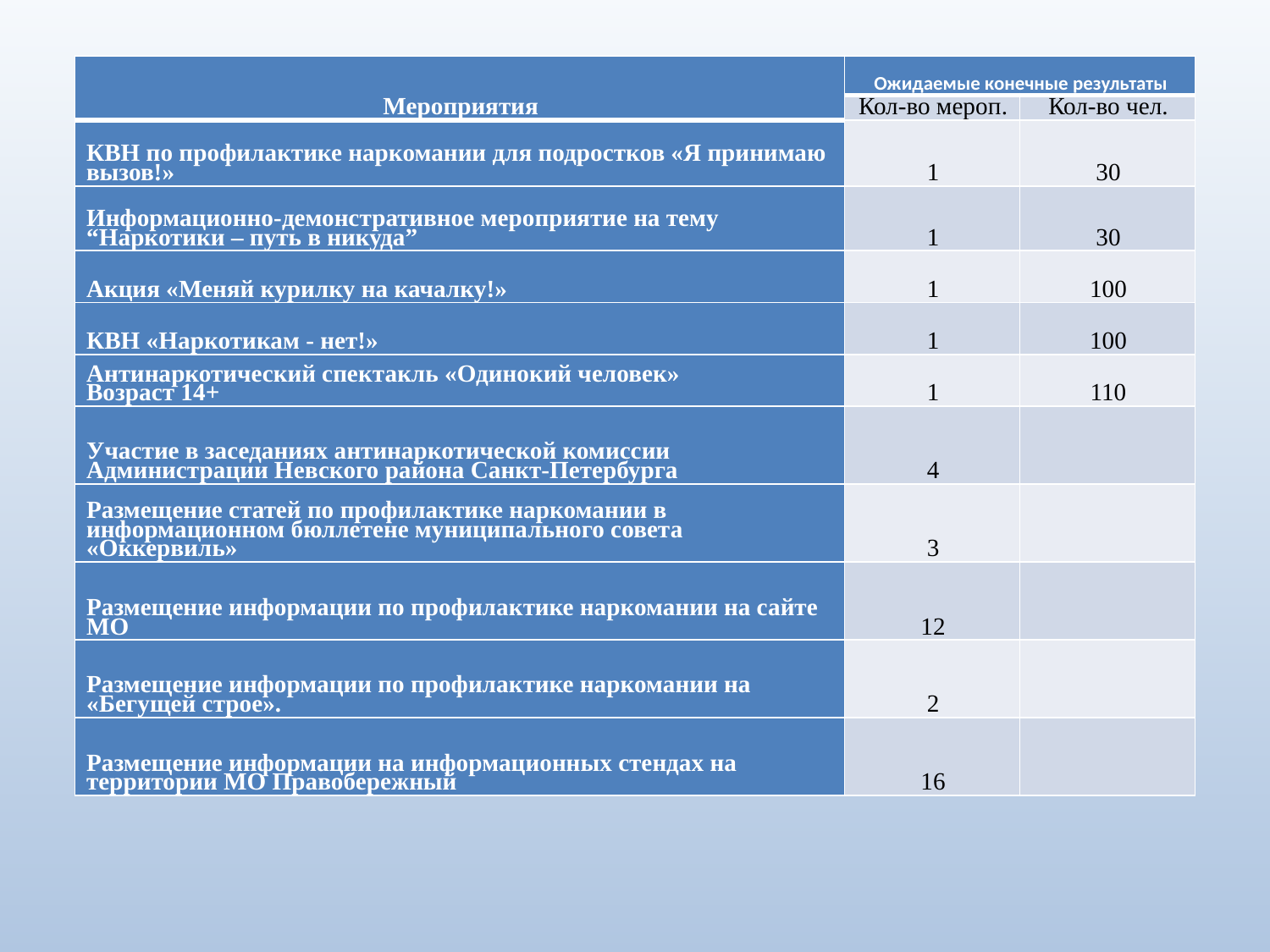

| Мероприятия | Ожидаемые конечные результаты |  |
| --- | --- | --- |
|  | Кол-во мероп. | Кол-во чел. |
| КВН по профилактике наркомании для подростков «Я принимаю вызов!» | 1 | 30 |
| Информационно-демонстративное мероприятие на тему “Наркотики – путь в никуда” | 1 | 30 |
| Акция «Меняй курилку на качалку!» | 1 | 100 |
| КВН «Наркотикам - нет!» | 1 | 100 |
| Антинаркотический спектакль «Одинокий человек» Возраст 14+ | 1 | 110 |
| Участие в заседаниях антинаркотической комиссии Администрации Невского района Санкт-Петербурга | 4 |  |
| Размещение статей по профилактике наркомании в информационном бюллетене муниципального совета «Оккервиль» | 3 |  |
| Размещение информации по профилактике наркомании на сайте МО | 12 |  |
| Размещение информации по профилактике наркомании на «Бегущей строе». | 2 |  |
| Размещение информации на информационных стендах на территории МО Правобережный | 16 |  |